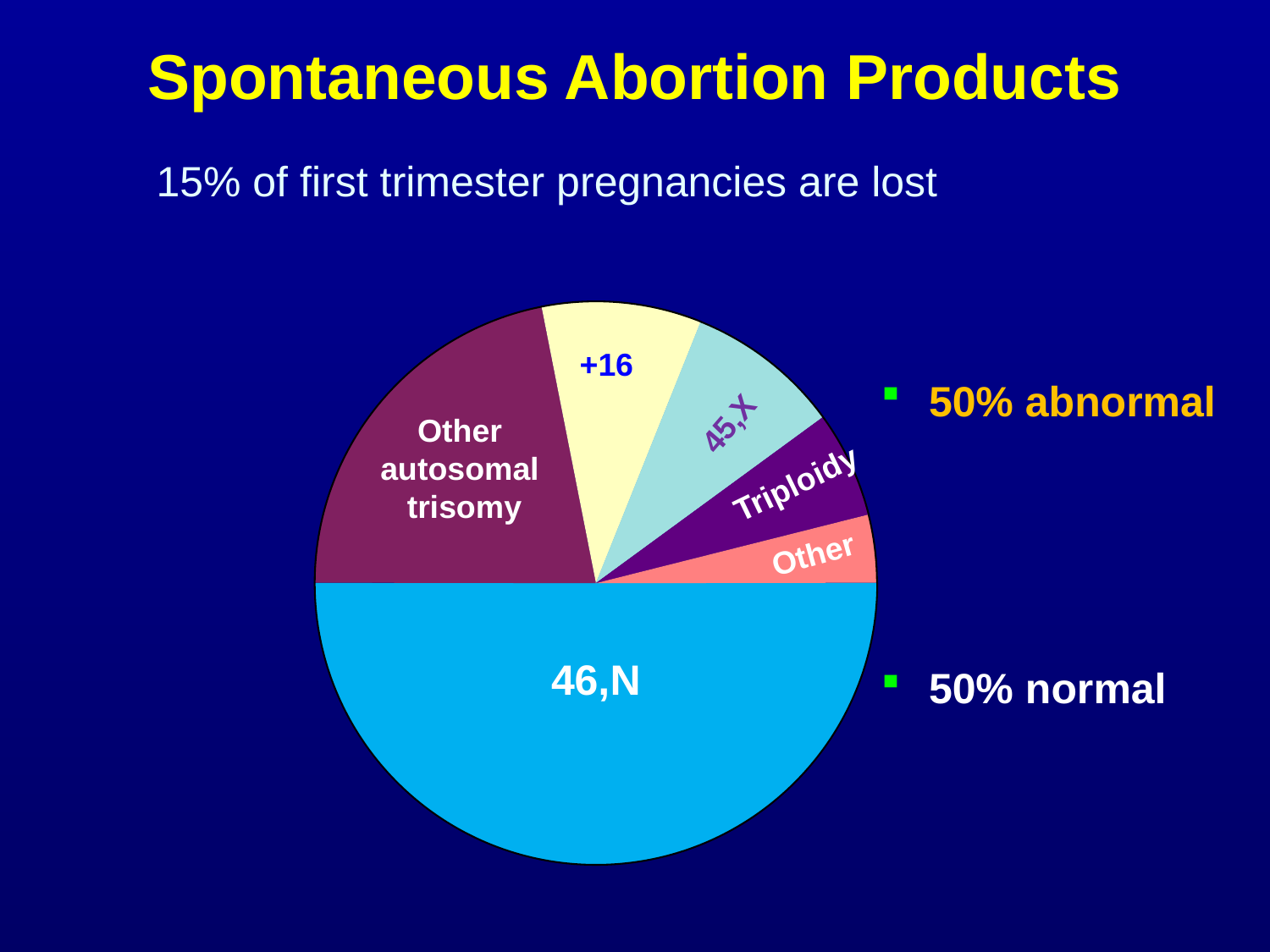

# Spontaneous Abortion Products
15% of first trimester pregnancies are lost

+16

45,X
Other
autosomal
trisomy

Triploidy

Other

50% abnormal

50% normal

46,N